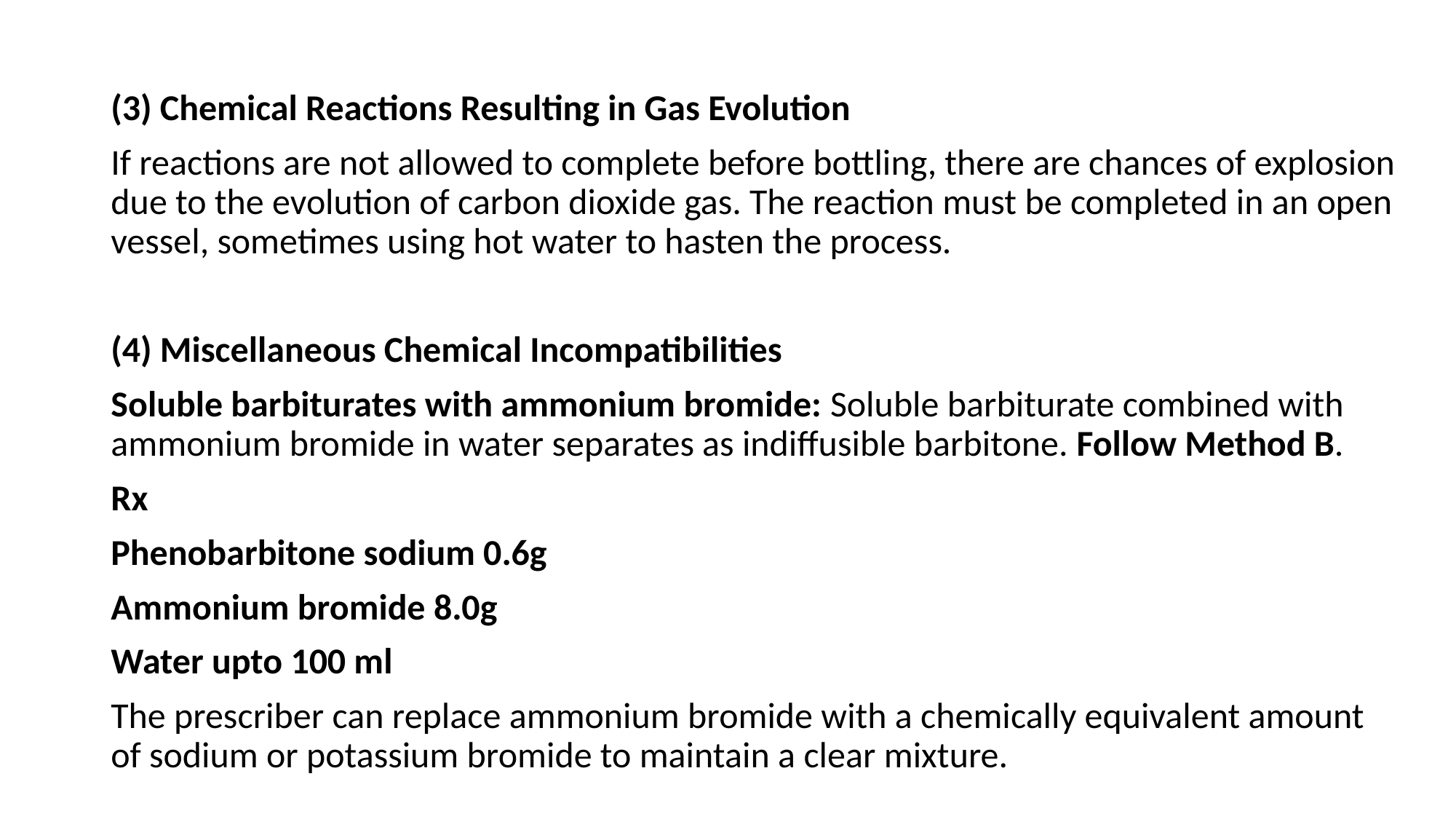

(3) Chemical Reactions Resulting in Gas Evolution
If reactions are not allowed to complete before bottling, there are chances of explosion due to the evolution of carbon dioxide gas. The reaction must be completed in an open vessel, sometimes using hot water to hasten the process.

(4) Miscellaneous Chemical Incompatibilities
Soluble barbiturates with ammonium bromide: Soluble barbiturate combined with ammonium bromide in water separates as indiffusible barbitone. Follow Method B.
Rx
Phenobarbitone sodium 0.6g
Ammonium bromide 8.0g
Water upto 100 ml
The prescriber can replace ammonium bromide with a chemically equivalent amount of sodium or potassium bromide to maintain a clear mixture.